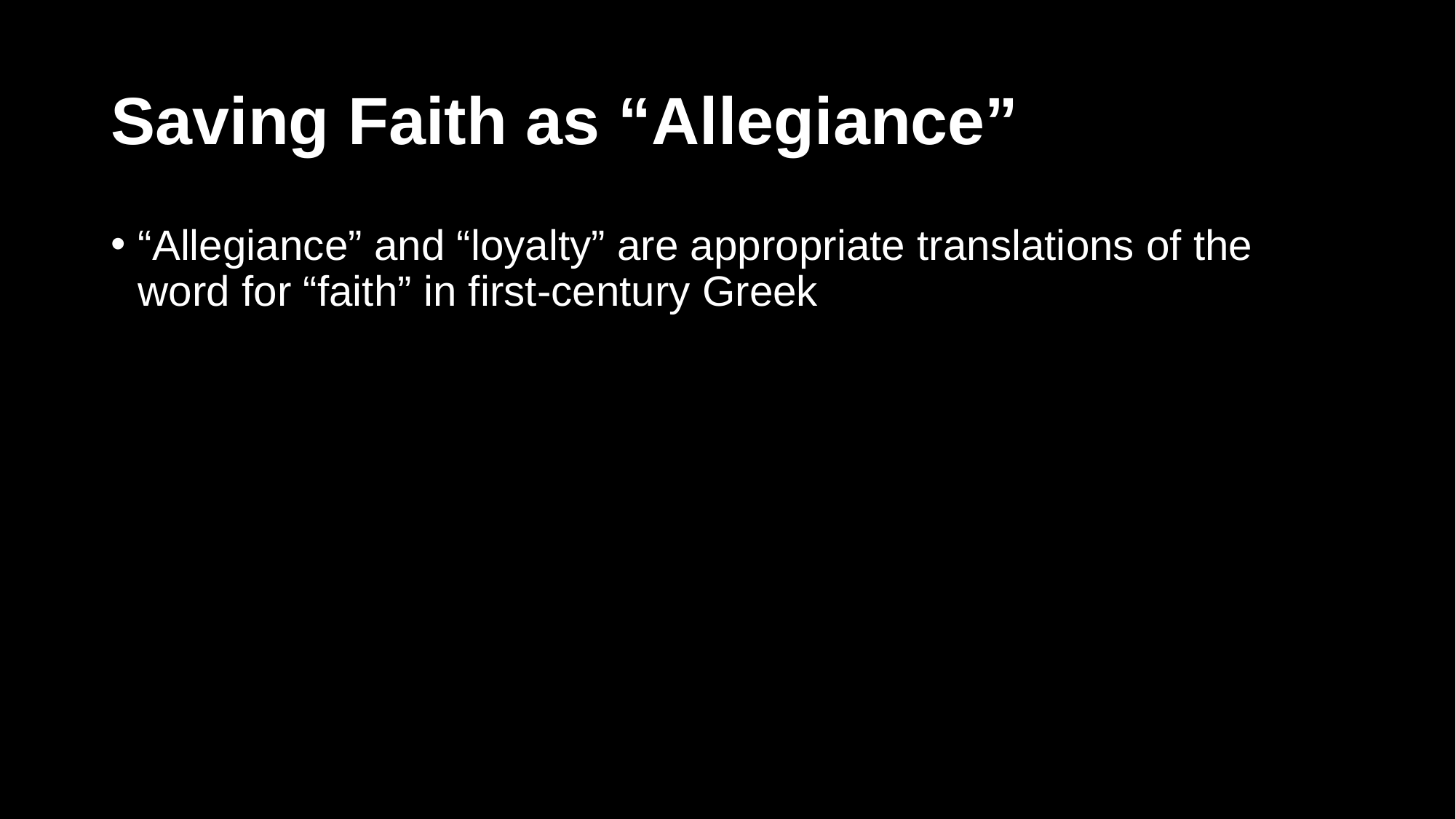

# Saving Faith as “Allegiance”
“Allegiance” and “loyalty” are appropriate translations of the word for “faith” in first-century Greek